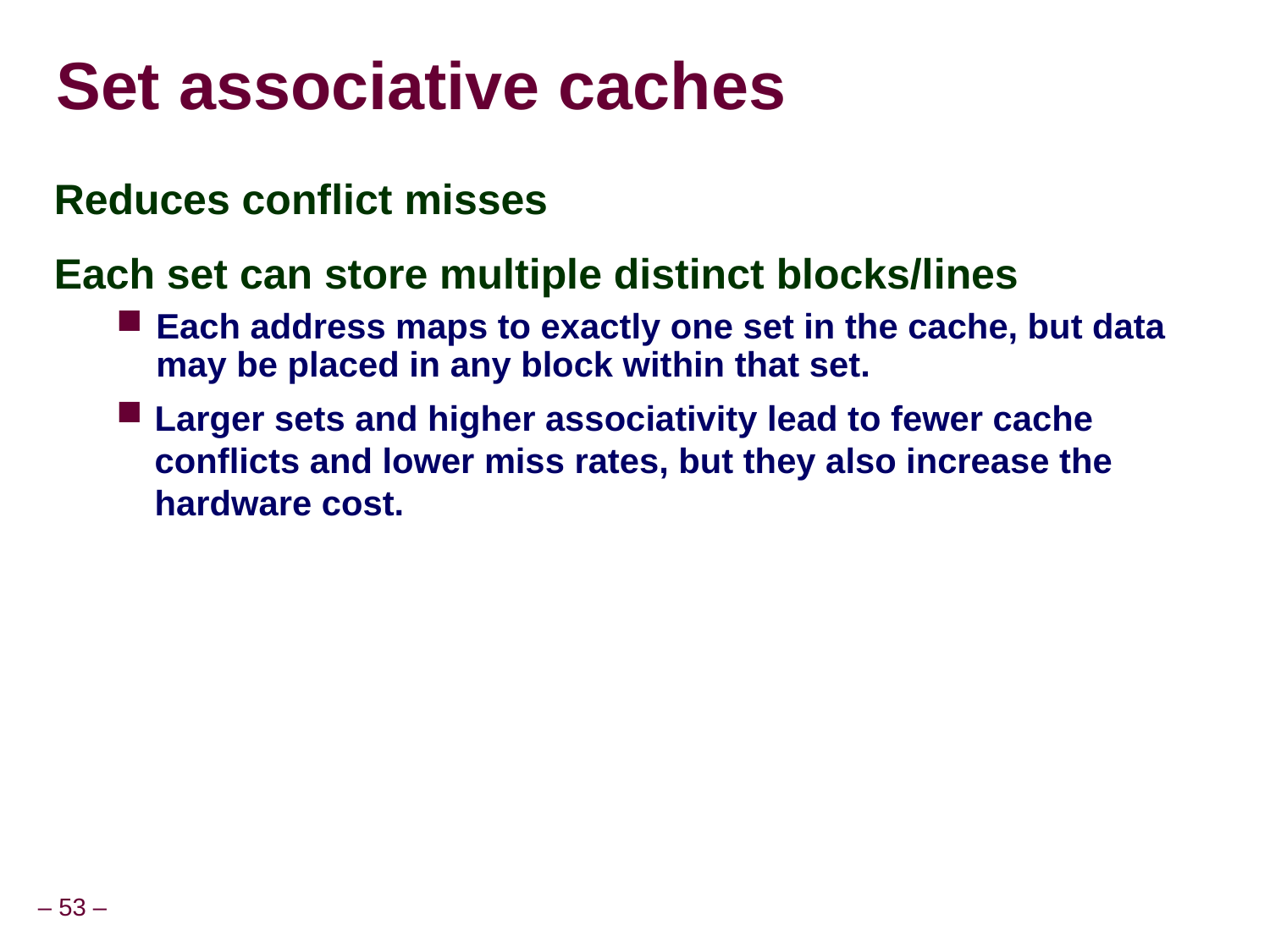

Set associative caches
Reduces conflict misses
Each set can store multiple distinct blocks/lines
Each address maps to exactly one set in the cache, but data may be placed in any block within that set.
Larger sets and higher associativity lead to fewer cache conflicts and lower miss rates, but they also increase the hardware cost.